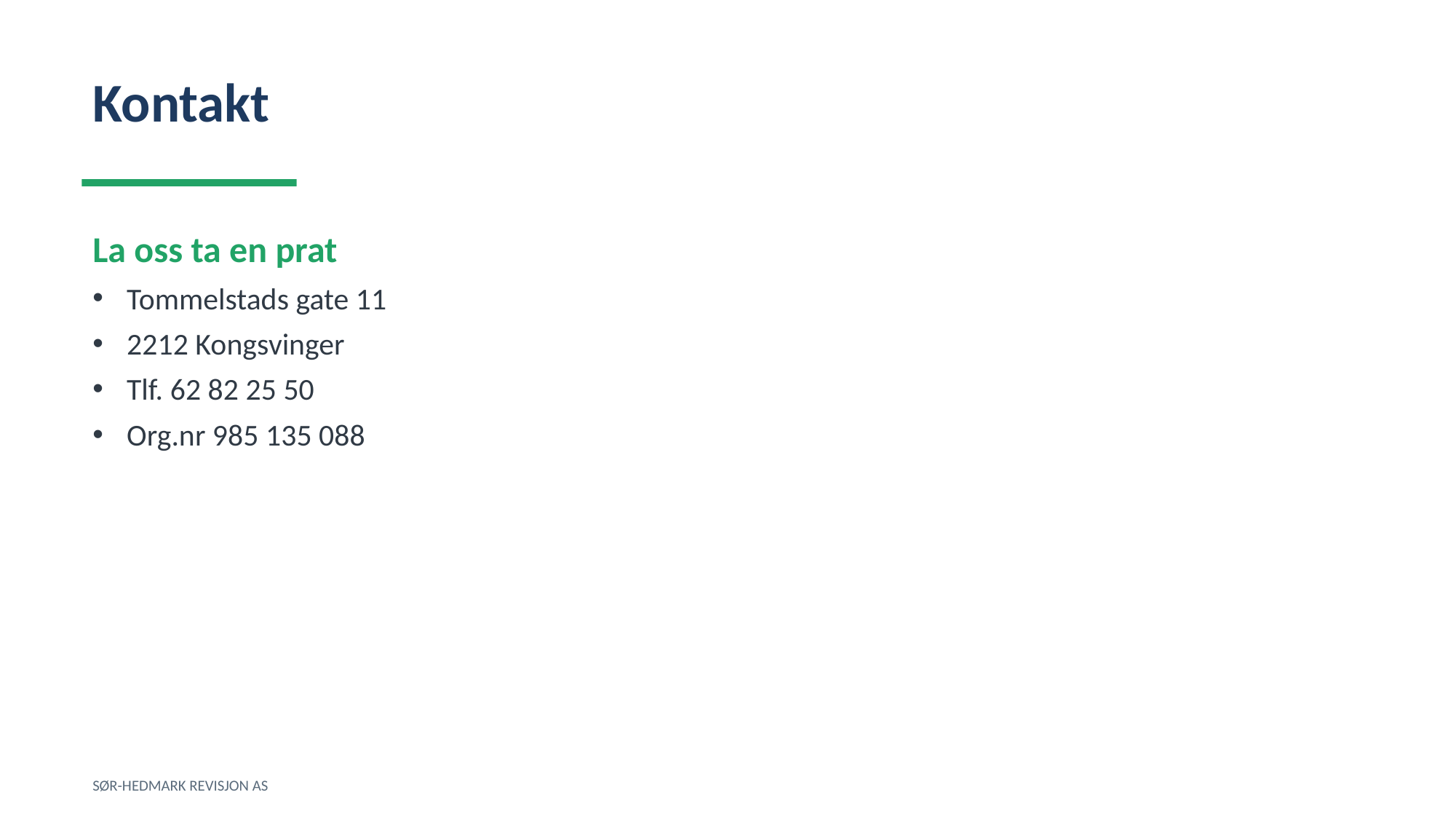

Kontakt

La oss ta en prat
Tommelstads gate 11
2212 Kongsvinger
Tlf. 62 82 25 50
Org.nr 985 135 088
SØR-HEDMARK REVISJON AS